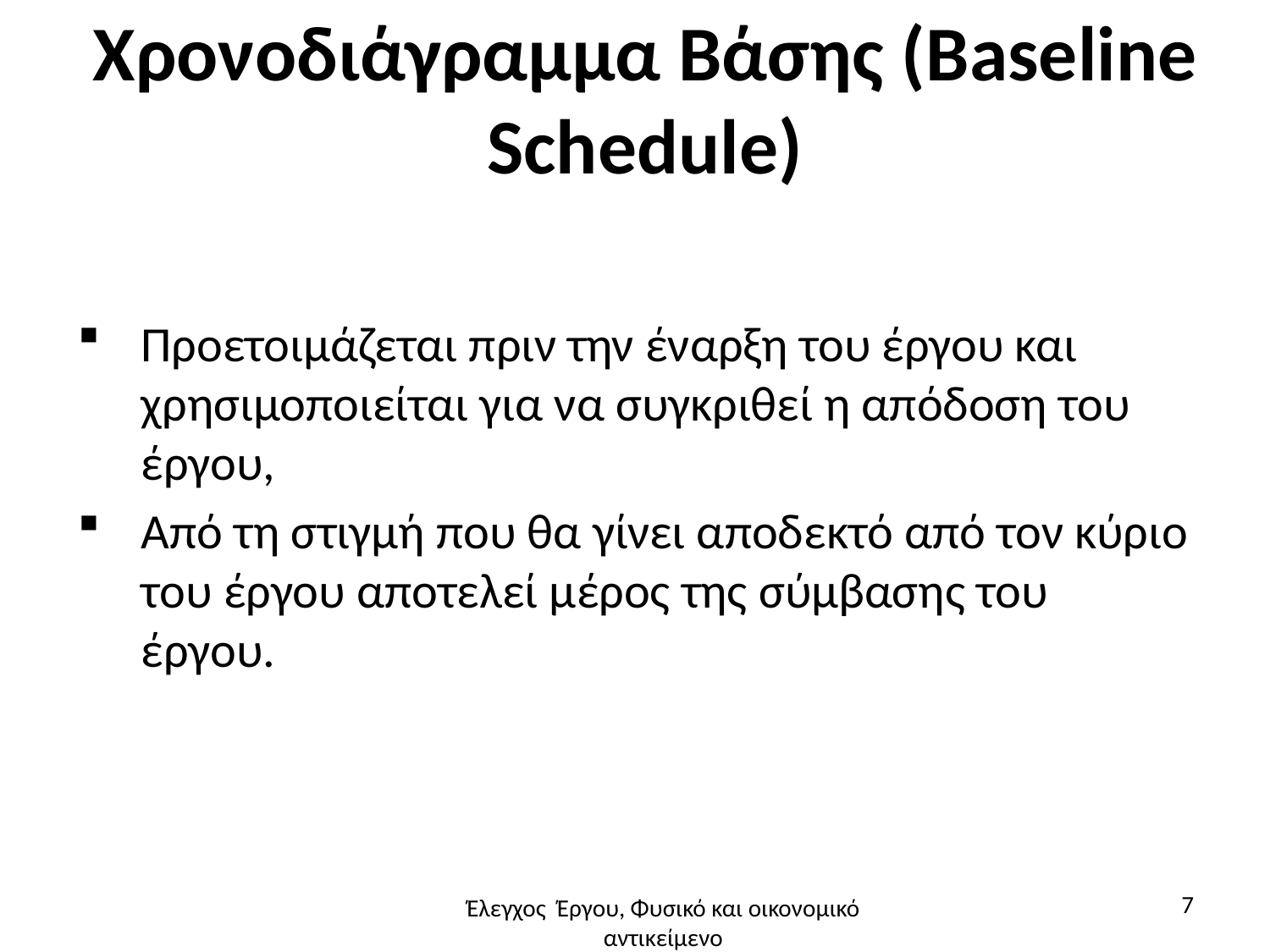

# Χρονοδιάγραμμα Βάσης (Baseline Schedule)
Προετοιμάζεται πριν την έναρξη του έργου και χρησιμοποιείται για να συγκριθεί η απόδοση του έργου,
Από τη στιγμή που θα γίνει αποδεκτό από τον κύριο του έργου αποτελεί μέρος της σύμβασης του έργου.

7
Έλεγχος  Έργου, Φυσικό και οικονομικό αντικείμενο